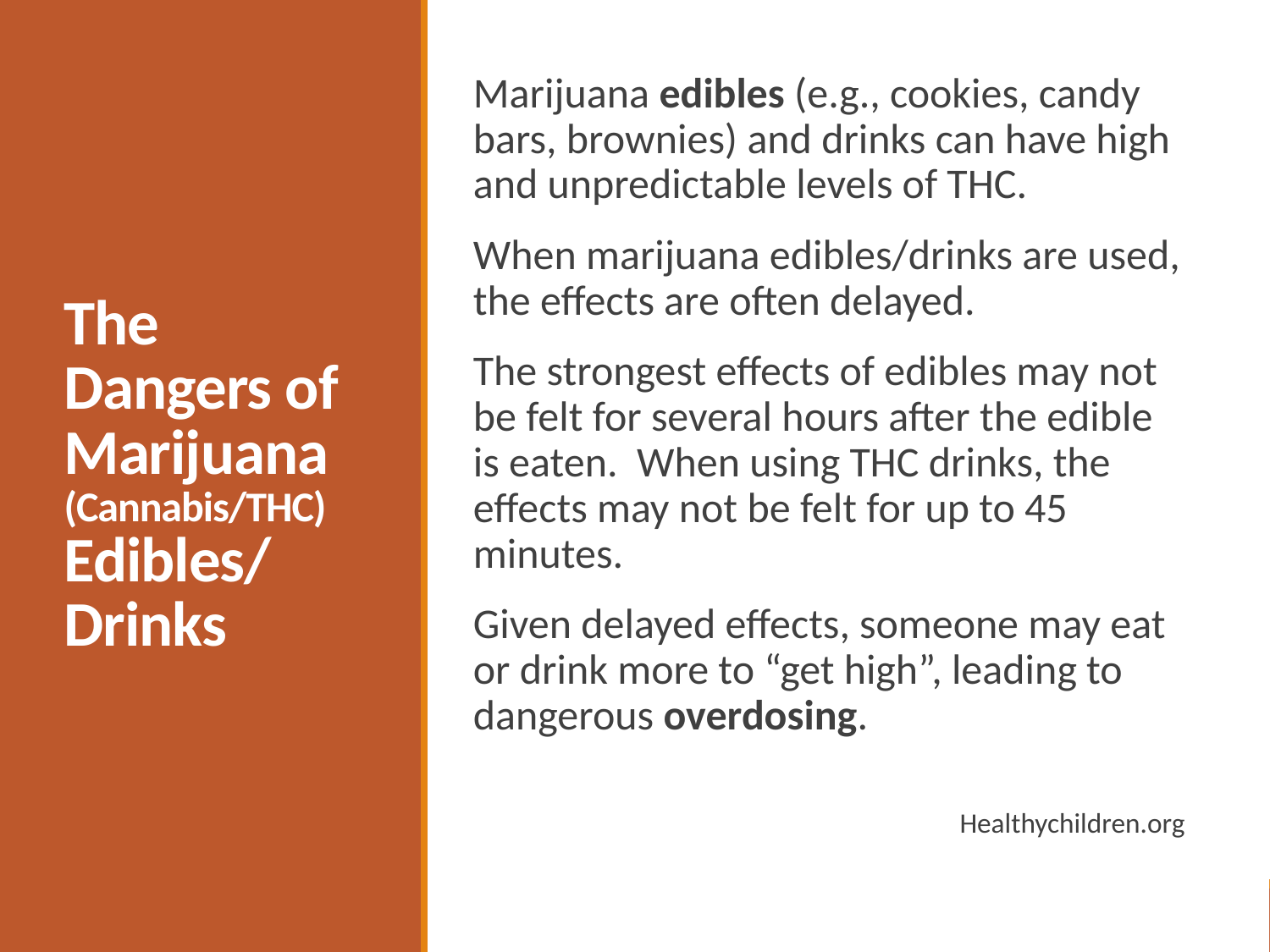

Marijuana edibles (e.g., cookies, candy bars, brownies) and drinks can have high and unpredictable levels of THC.
When marijuana edibles/drinks are used, the effects are often delayed.
The strongest effects of edibles may not be felt for several hours after the edible is eaten.  When using THC drinks, the effects may not be felt for up to 45 minutes.
Given delayed effects, someone may eat or drink more to “get high”, leading to dangerous overdosing.

Healthychildren.org
# The Dangers of  Marijuana (Cannabis/THC) Edibles/ Drinks